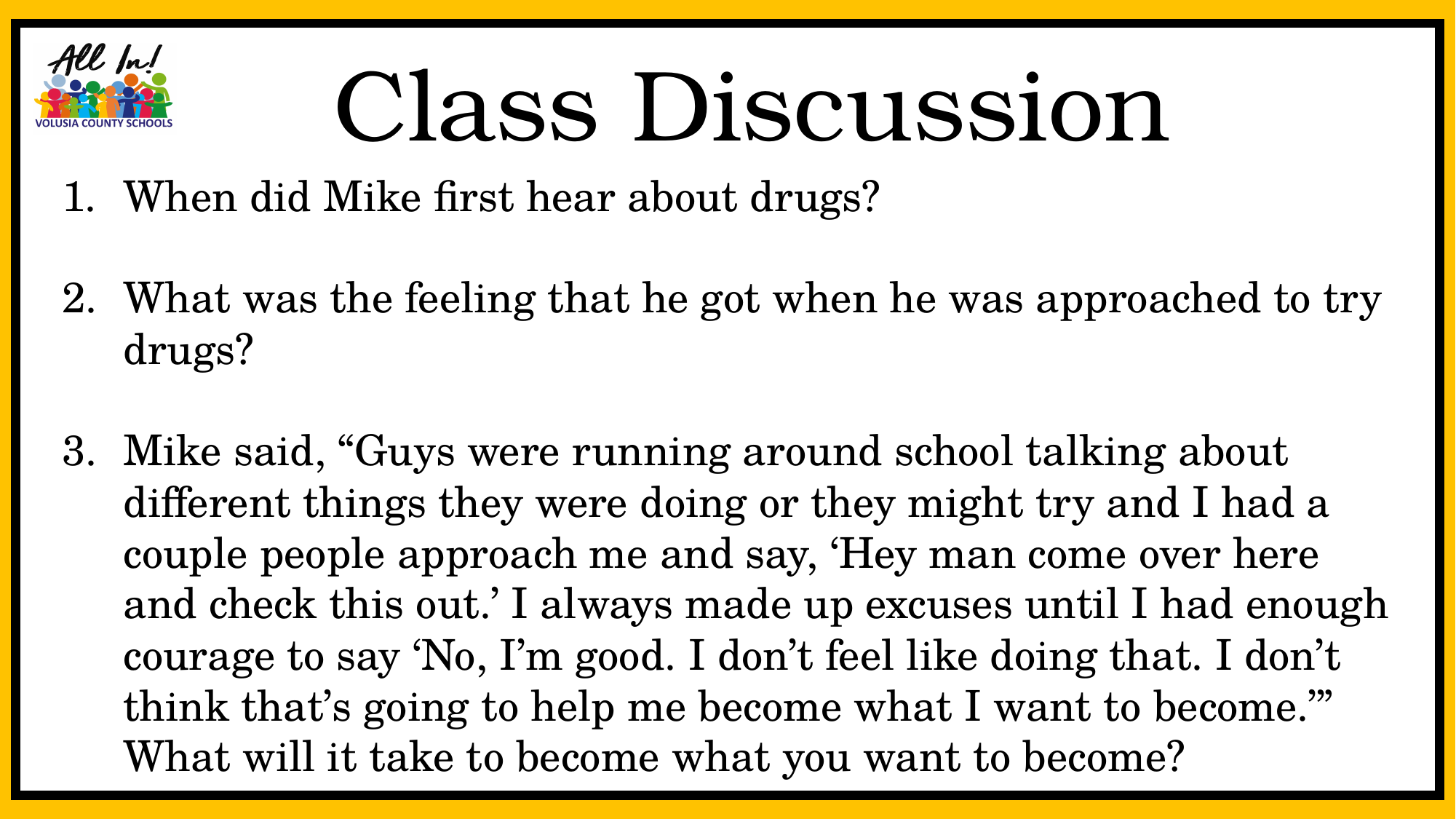

Class Discussion
When did Mike first hear about drugs?

What was the feeling that he got when he was approached to try drugs?

Mike said, “Guys were running around school talking about different things they were doing or they might try and I had a couple people approach me and say, ‘Hey man come over here and check this out.’ I always made up excuses until I had enough courage to say ‘No, I’m good. I don’t feel like doing that. I don’t think that’s going to help me become what I want to become.’” What will it take to become what you want to become?